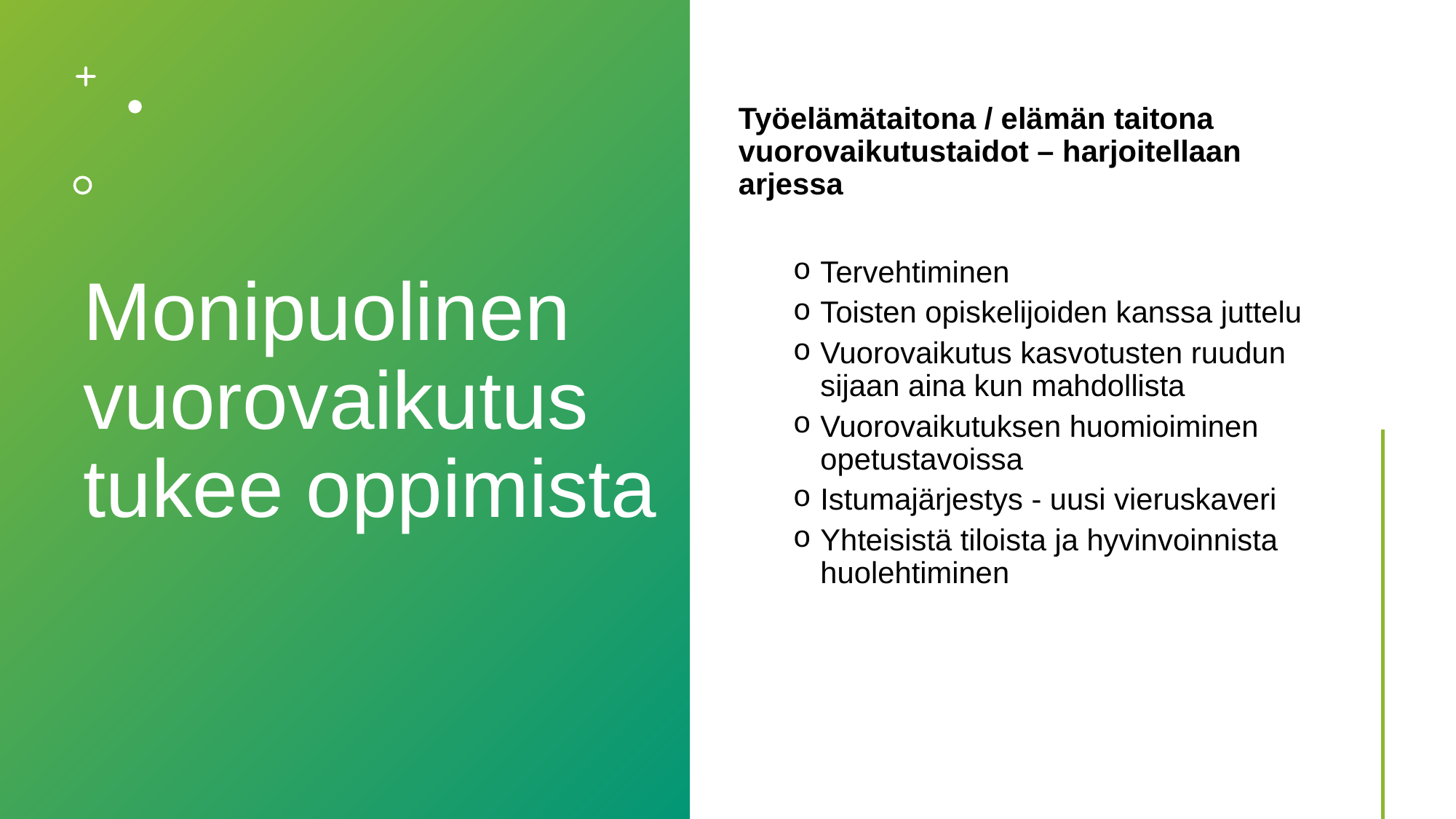

# Monipuolinen vuorovaikutus tukee oppimista

Työelämätaitona / elämän taitona vuorovaikutustaidot – harjoitellaan arjessa

Tervehtiminen
Toisten opiskelijoiden kanssa juttelu
Vuorovaikutus kasvotusten ruudun sijaan aina kun mahdollista
Vuorovaikutuksen huomioiminen opetustavoissa
Istumajärjestys - uusi vieruskaveri
Yhteisistä tiloista ja hyvinvoinnista huolehtiminen